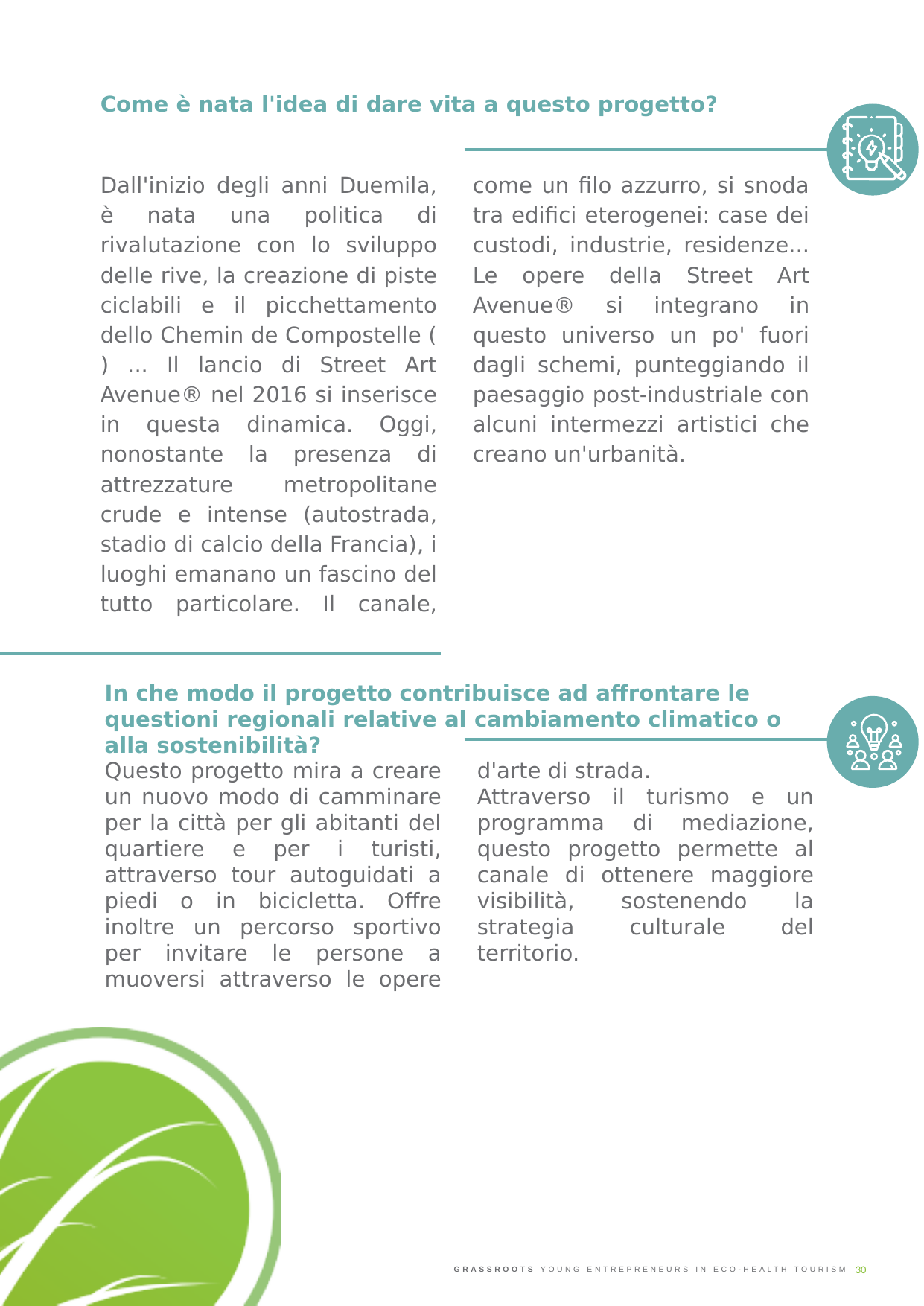

Come è nata l'idea di dare vita a questo progetto?
Dall'inizio degli anni Duemila, è nata una politica di rivalutazione con lo sviluppo delle rive, la creazione di piste ciclabili e il picchettamento dello Chemin de Compostelle ( ) ... Il lancio di Street Art Avenue® nel 2016 si inserisce in questa dinamica. Oggi, nonostante la presenza di attrezzature metropolitane crude e intense (autostrada, stadio di calcio della Francia), i luoghi emanano un fascino del tutto particolare. Il canale, come un filo azzurro, si snoda tra edifici eterogenei: case dei custodi, industrie, residenze... Le opere della Street Art Avenue® si integrano in questo universo un po' fuori dagli schemi, punteggiando il paesaggio post-industriale con alcuni intermezzi artistici che creano un'urbanità.

In che modo il progetto contribuisce ad affrontare le questioni regionali relative al cambiamento climatico o alla sostenibilità?

Questo progetto mira a creare un nuovo modo di camminare per la città per gli abitanti del quartiere e per i turisti, attraverso tour autoguidati a piedi o in bicicletta. Offre inoltre un percorso sportivo per invitare le persone a muoversi attraverso le opere d'arte di strada.
Attraverso il turismo e un programma di mediazione, questo progetto permette al canale di ottenere maggiore visibilità, sostenendo la strategia culturale del territorio.
30